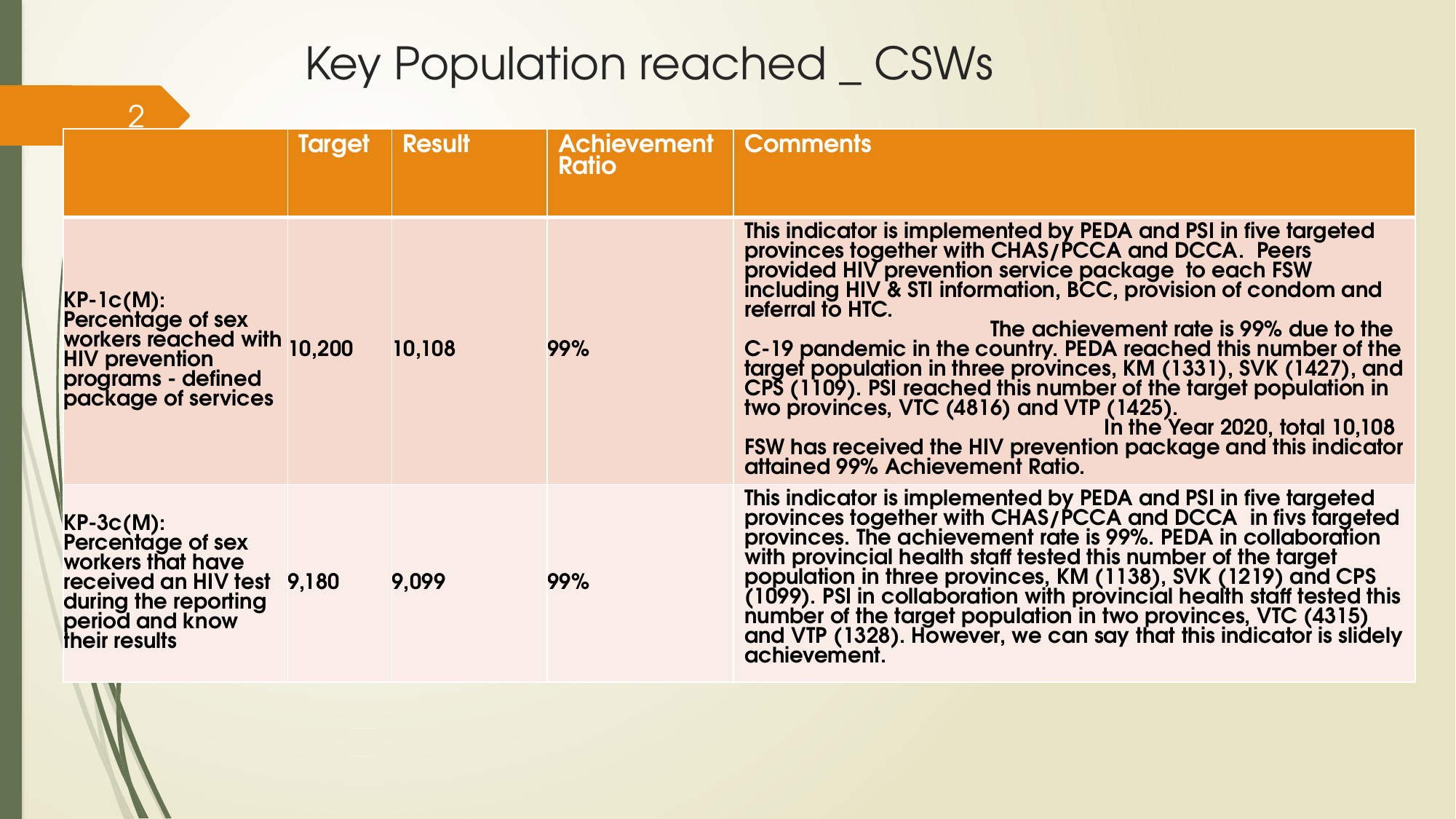

# Key Population reached _ CSWs
2
|  | Target | Result | Achievement Ratio | Comments |
| --- | --- | --- | --- | --- |
| KP-1c(M): Percentage of sex workers reached with HIV prevention programs - defined package of services | 10,200 | 10,108 | 99% | This indicator is implemented by PEDA and PSI in five targeted provinces together with CHAS/PCCA and DCCA. Peers provided HIV prevention service package to each FSW including HIV & STI information, BCC, provision of condom and referral to HTC. The achievement rate is 99% due to the C-19 pandemic in the country. PEDA reached this number of the target population in three provinces, KM (1331), SVK (1427), and CPS (1109). PSI reached this number of the target population in two provinces, VTC (4816) and VTP (1425). In the Year 2020, total 10,108 FSW has received the HIV prevention package and this indicator attained 99% Achievement Ratio. |
| KP-3c(M): Percentage of sex workers that have received an HIV test during the reporting period and know their results | 9,180 | 9,099 | 99% | This indicator is implemented by PEDA and PSI in five targeted provinces together with CHAS/PCCA and DCCA in fivs targeted provinces. The achievement rate is 99%. PEDA in collaboration with provincial health staff tested this number of the target population in three provinces, KM (1138), SVK (1219) and CPS (1099). PSI in collaboration with provincial health staff tested this number of the target population in two provinces, VTC (4315) and VTP (1328). However, we can say that this indicator is slidely achievement. |